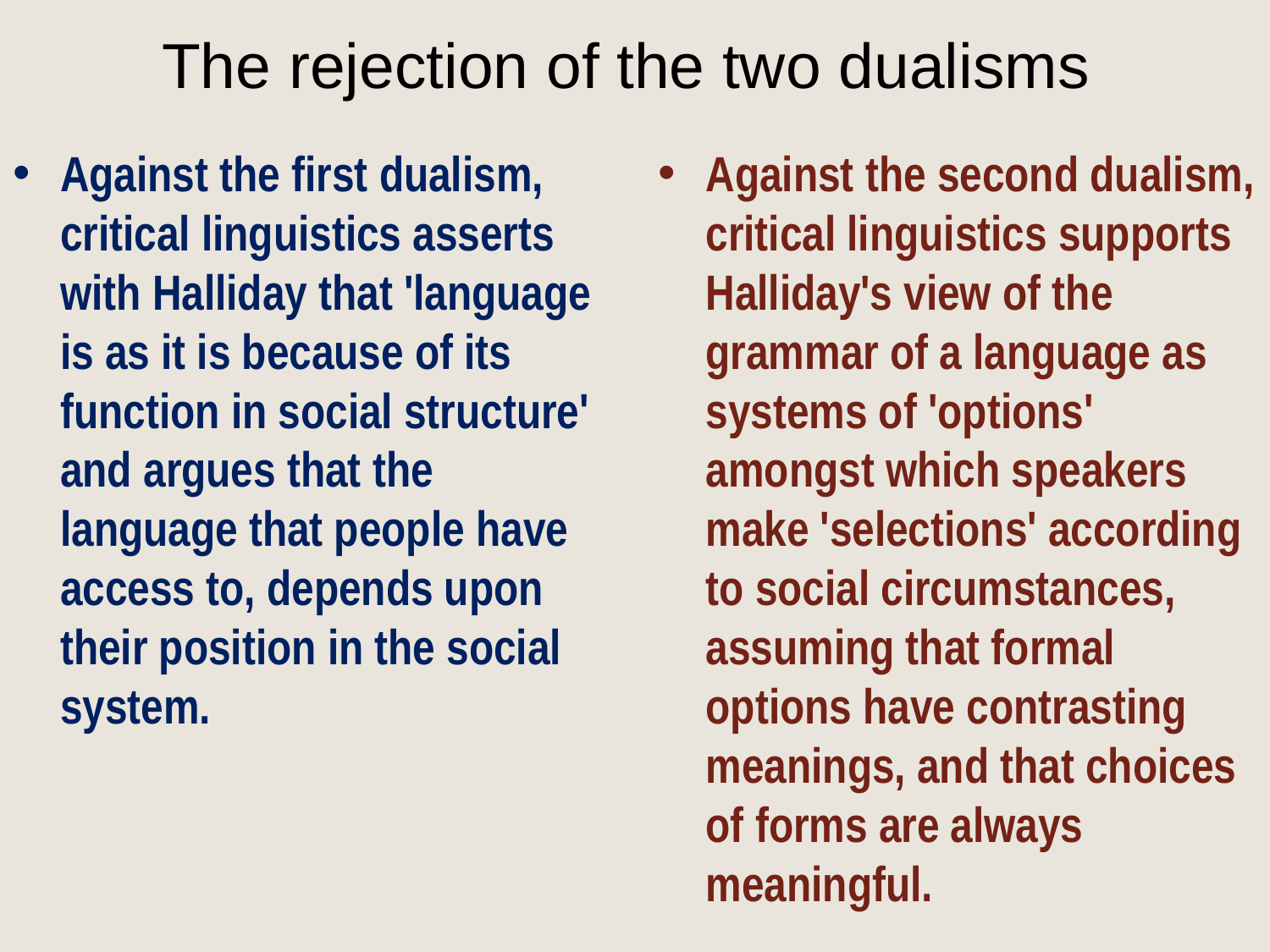

# The rejection of the two dualisms
Against the first dualism, critical linguistics asserts with Halliday that 'language is as it is because of its function in social structure' and argues that the language that people have access to, depends upon their position in the social system.
Against the second dualism, critical linguistics supports Halliday's view of the grammar of a language as systems of 'options' amongst which speakers make 'selections' according to social circumstances, assuming that formal options have contrasting meanings, and that choices of forms are always meaningful.